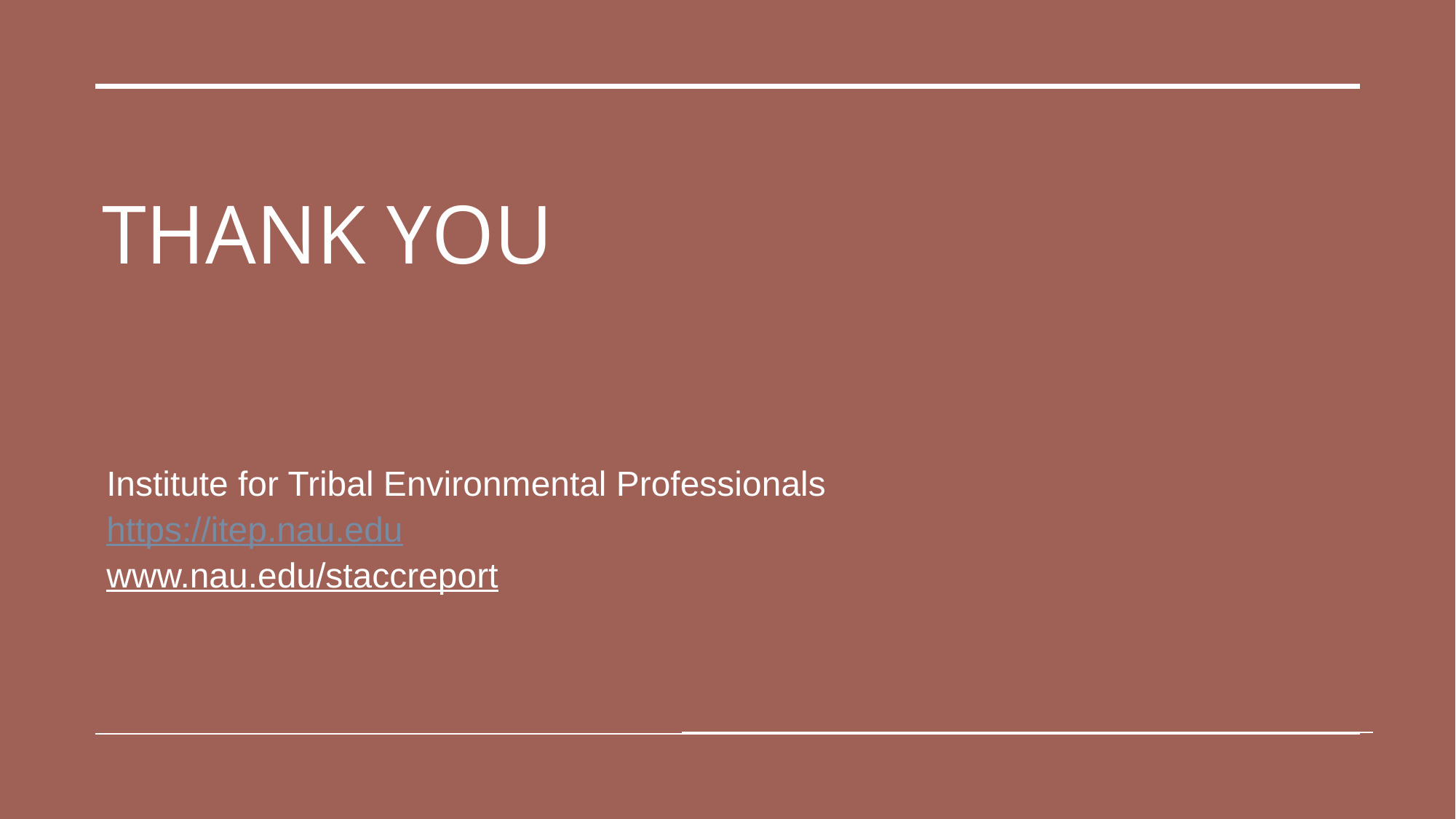

# THANK YOU

Institute for Tribal Environmental Professionals
https://itep.nau.edu
www.nau.edu/staccreport